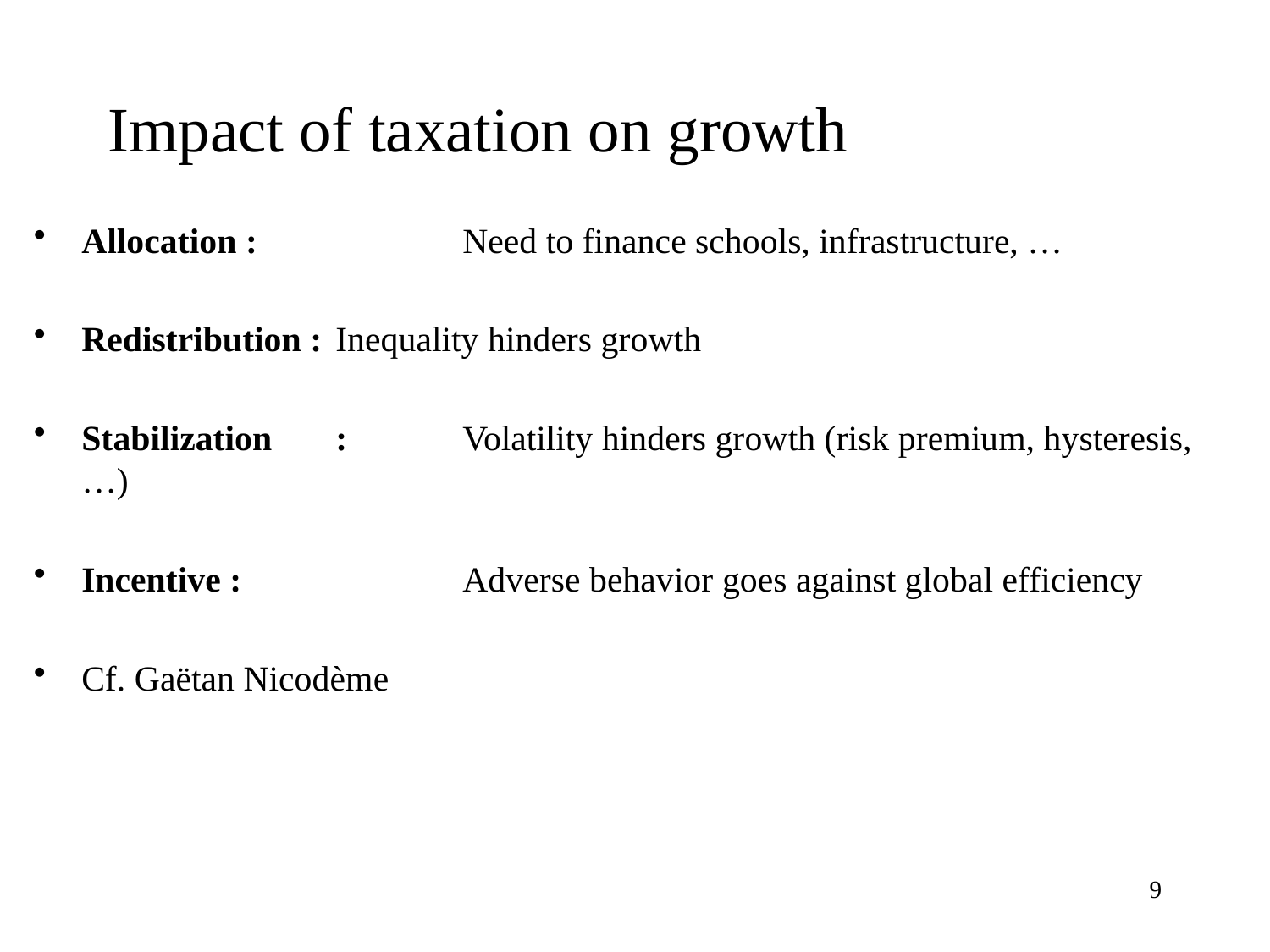

# Impact of taxation on growth
Allocation : 		Need to finance schools, infrastructure, …

Redistribution :	Inequality hinders growth

Stabilization	:	Volatility hinders growth (risk premium, hysteresis, …)

Incentive :		Adverse behavior goes against global efficiency

Cf. Gaëtan Nicodème
9